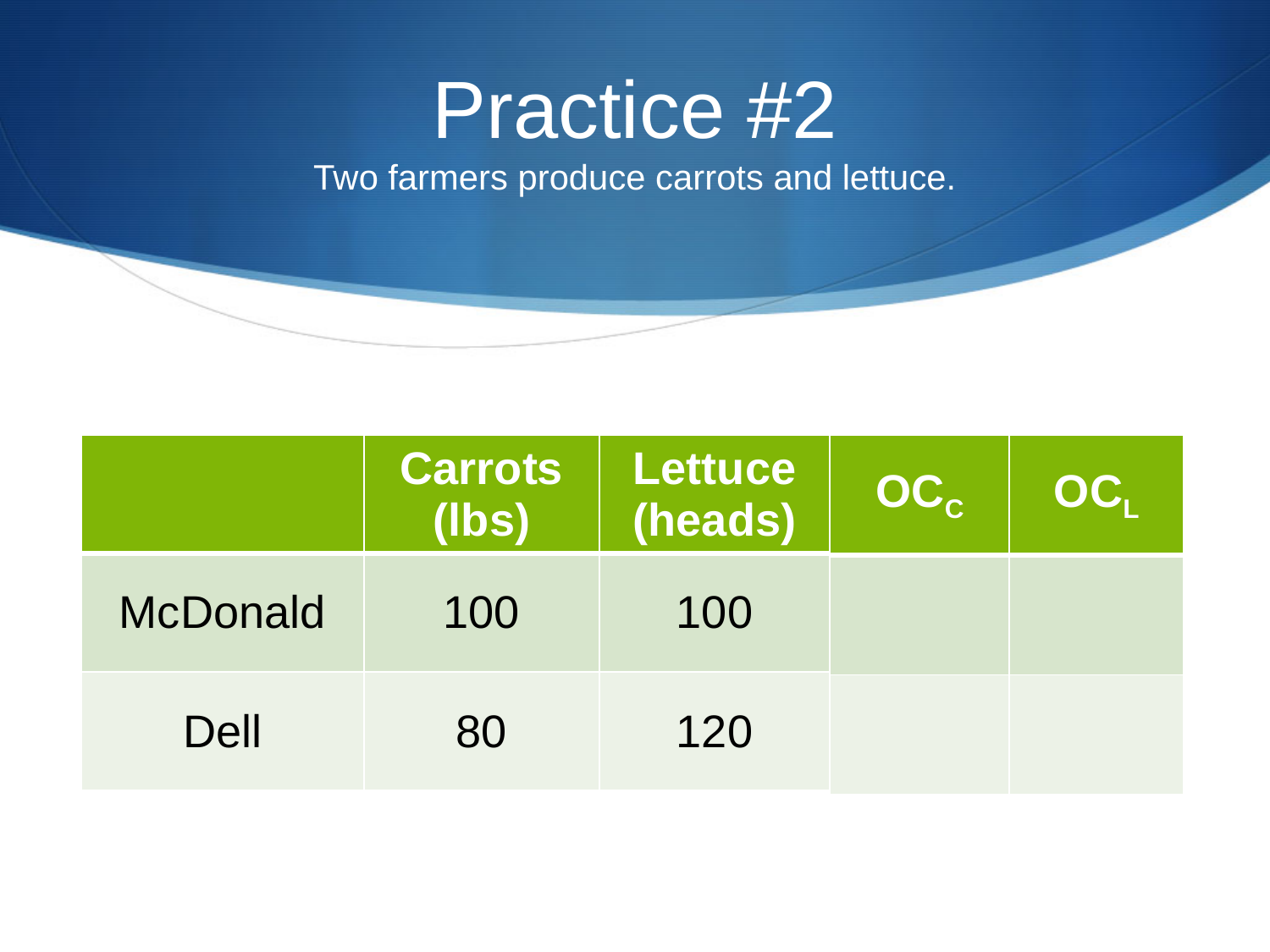

# Practice #2 Two farmers produce carrots and lettuce.
|  | Carrots (lbs) | Lettuce (heads) |
| --- | --- | --- |
| McDonald | 100 | 100 |
| Dell | 80 | 120 |
| OCP | OCS |
| --- | --- |
|  |  |
|  |  |
| OCC | OCL |
| --- | --- |
|  |  |
|  |  |